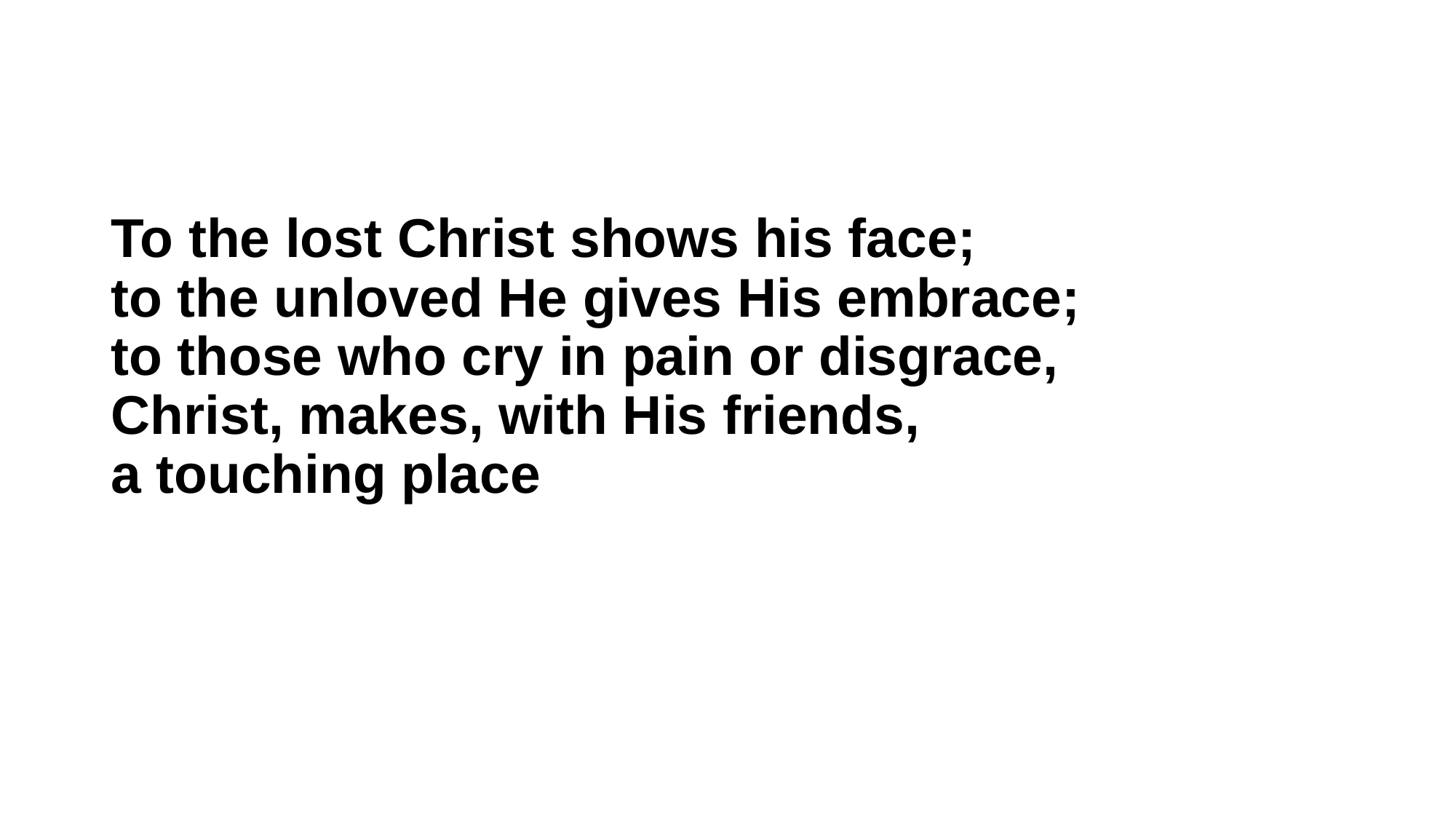

# To the lost Christ shows his face; to the unloved He gives His embrace; to those who cry in pain or disgrace, Christ, makes, with His friends, a touching place